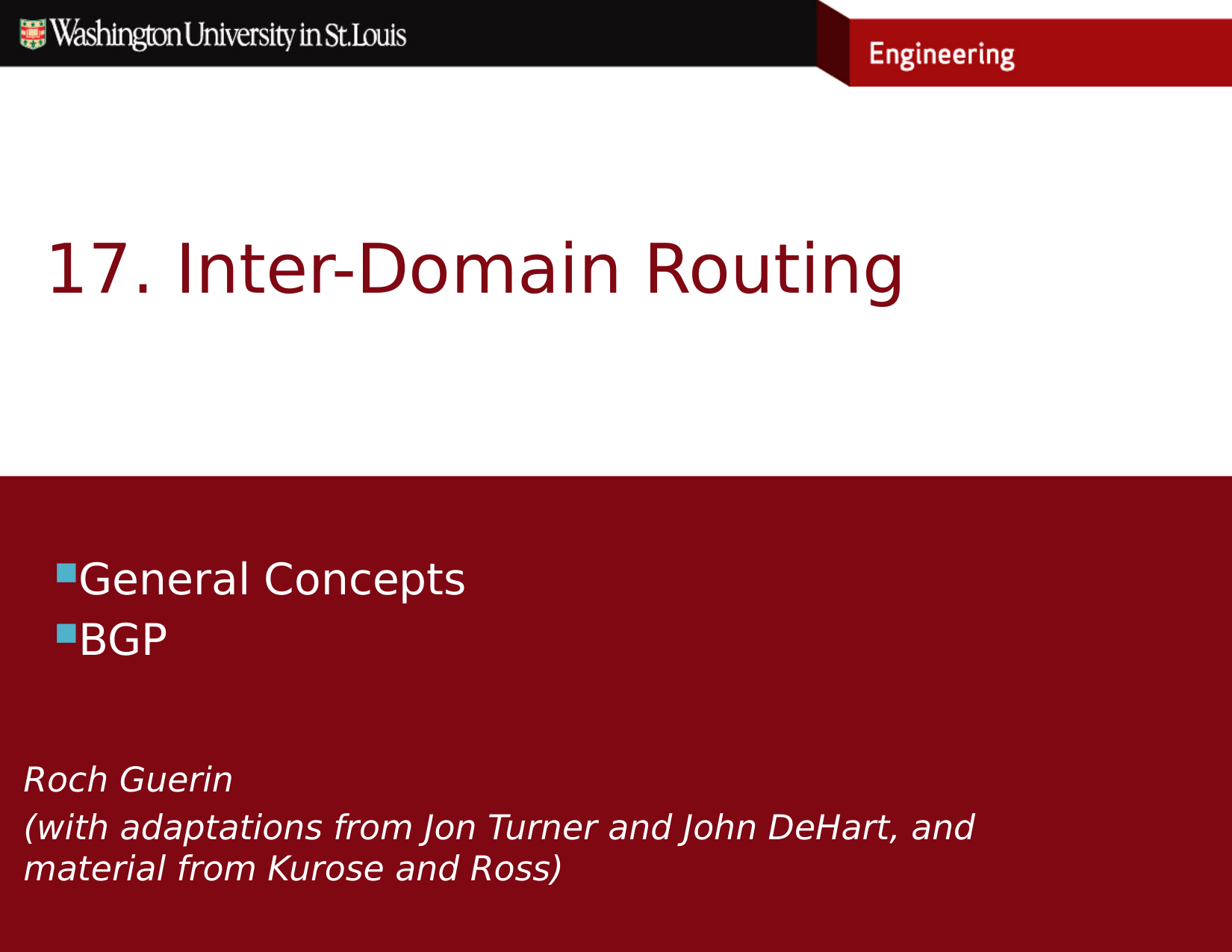

# 17. Inter-Domain Routing

General Concepts
BGP

Roch Guerin
(with adaptations from Jon Turner and John DeHart, and material from Kurose and Ross)